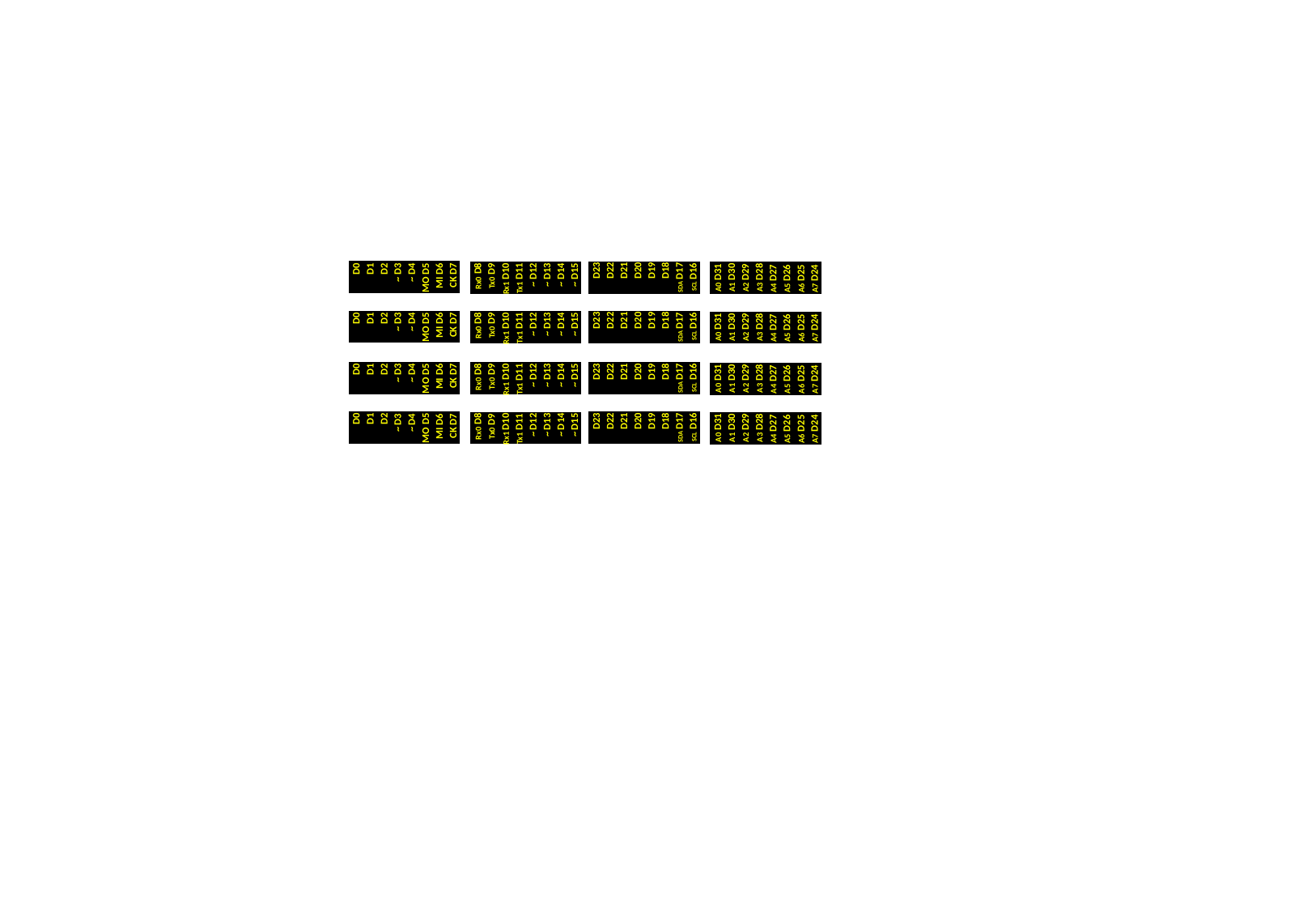

D19
D18
D23
D22
D21
D20

SCL D16
SDA D17

~ D12
~ D13
~ D14
~ D15
Tx0 D9
Rx0 D8
Tx1 D11
Rx1 D10
D1
D2
D0
~ D3
~ D4

CK D7
MI D6
MO D5

A0 D31
A1 D30
A2 D29
A3 D28
A4 D27
A5 D26
A6 D25
A7 D24
D19
D18
D23
D22
D21
D20

SCL D16
SDA D17

~ D12
~ D13
~ D14
~ D15
Tx0 D9
Rx0 D8
Tx1 D11
Rx1 D10
D1
D2
D0
~ D3
~ D4

CK D7
MI D6
MO D5

A0 D31
A1 D30
A2 D29
A3 D28
A4 D27
A5 D26
A6 D25
A7 D24
D19
D18
D23
D22
D21
D20

SCL D16
SDA D17

~ D12
~ D13
~ D14
~ D15
Tx0 D9
Rx0 D8
Tx1 D11
Rx1 D10
D1
D2
D0
~ D3
~ D4

CK D7
MI D6
MO D5

A0 D31
A1 D30
A2 D29
A3 D28
A4 D27
A5 D26
A6 D25
A7 D24
D19
D18
D23
D22
D21
D20

SCL D16
SDA D17

~ D12
~ D13
~ D14
~ D15
Tx0 D9
Rx0 D8
Tx1 D11
Rx1 D10
D1
D2
D0
~ D3
~ D4

CK D7
MI D6
MO D5

A0 D31
A1 D30
A2 D29
A3 D28
A4 D27
A5 D26
A6 D25
A7 D24